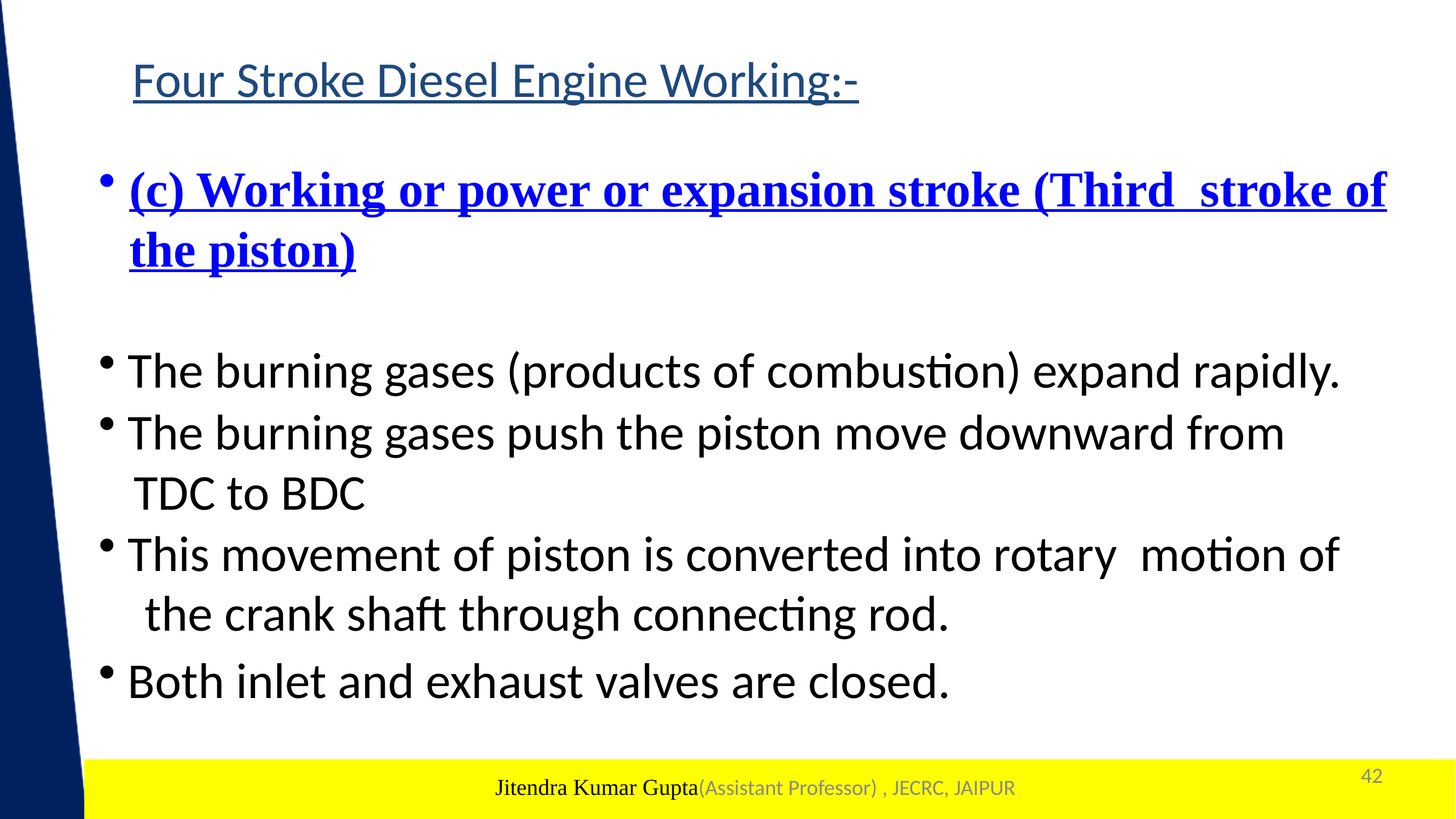

# Four Stroke Diesel Engine Working:-
(c) Working or power or expansion stroke (Third  stroke of the piston)
 The burning gases (products of combustion) expand rapidly.
 The burning gases push the piston move downward from
   TDC to BDC
 This movement of piston is converted into rotary  motion of
    the crank shaft through connecting rod.
 Both inlet and exhaust valves are closed.

42
1
Jitendra Kumar Gupta(Assistant Professor) , JECRC, JAIPUR